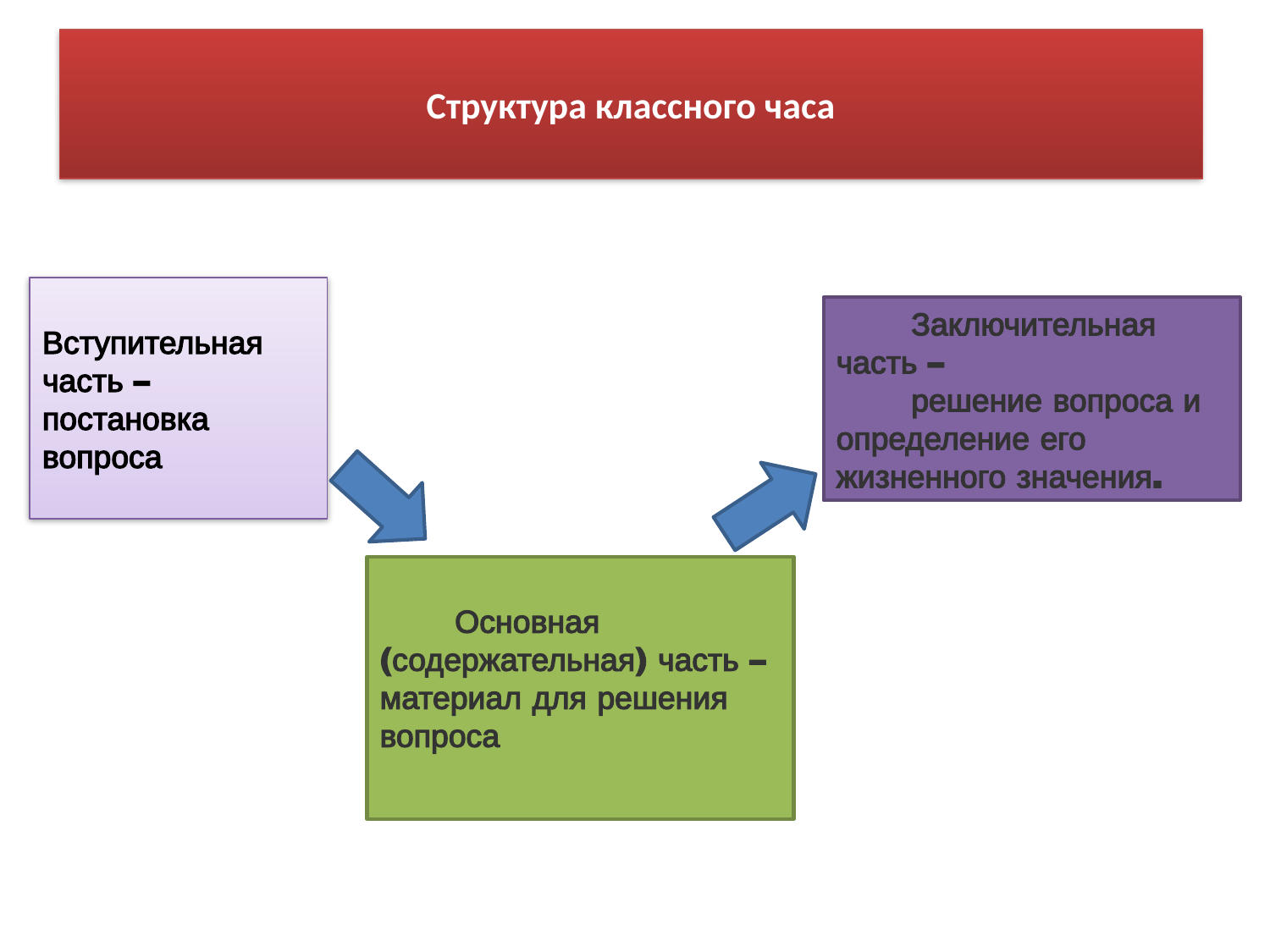

# Структура классного часа
Заключительная часть –
решение вопроса и определение его жизненного значения.

Вступительная часть – постановка вопроса

Основная (содержательная) часть – материал для решения вопроса